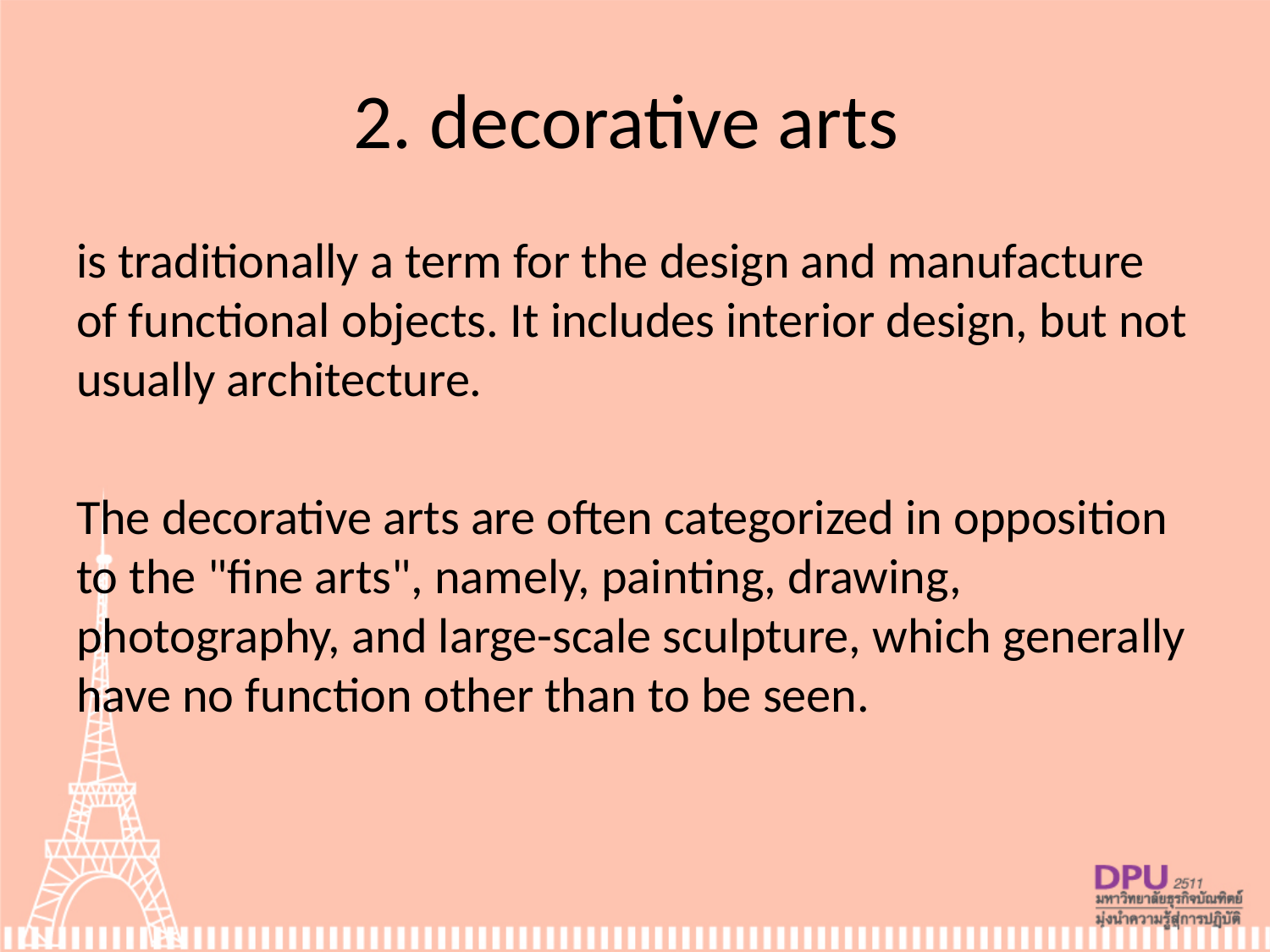

# 2. decorative arts
is traditionally a term for the design and manufacture of functional objects. It includes interior design, but not usually architecture.

The decorative arts are often categorized in opposition to the "fine arts", namely, painting, drawing, photography, and large-scale sculpture, which generally have no function other than to be seen.